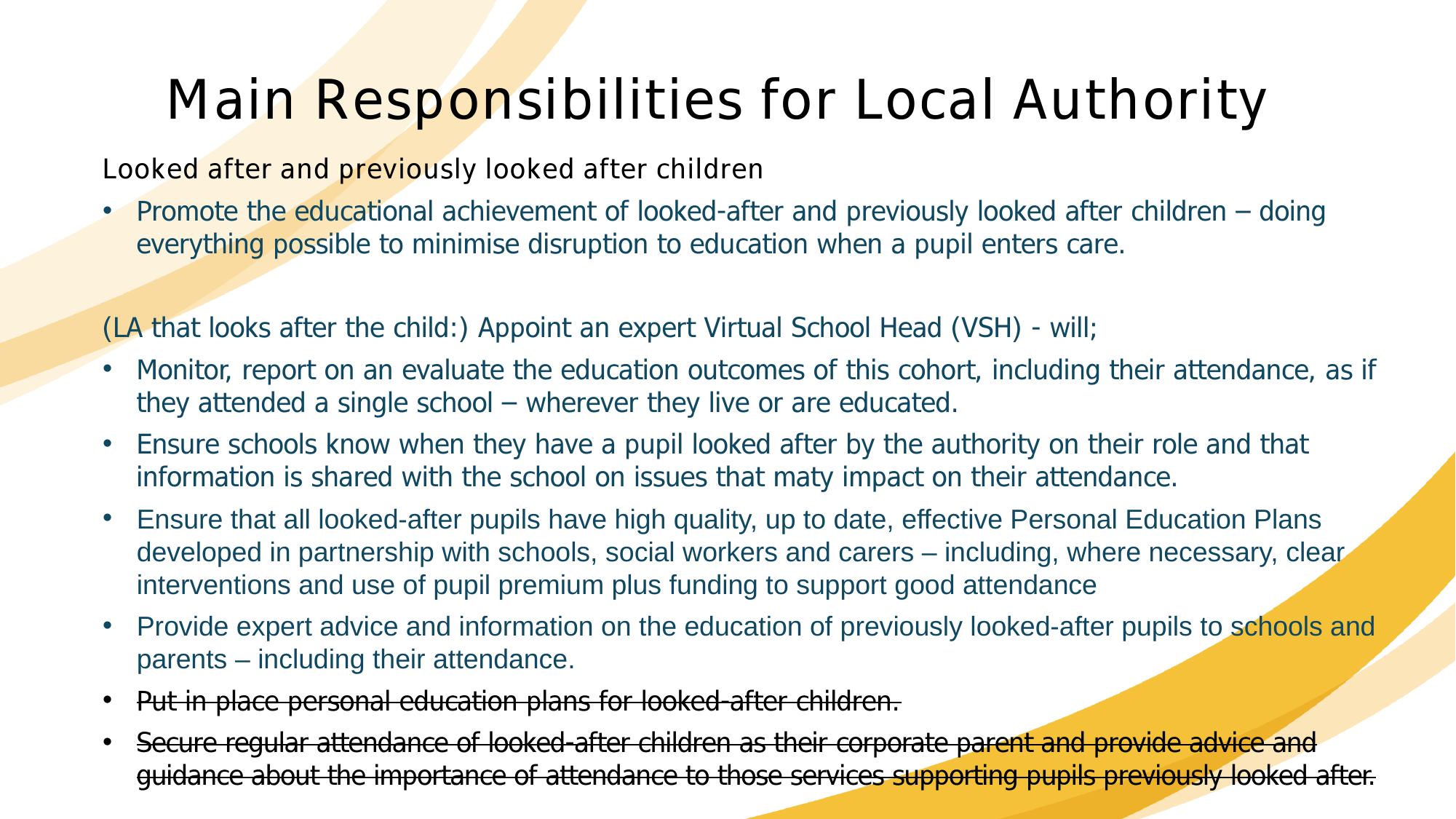

Main Responsibilities for Local Authority
Looked after and previously looked after children
Promote the educational achievement of looked-after and previously looked after children – doing everything possible to minimise disruption to education when a pupil enters care.

(LA that looks after the child:) Appoint an expert Virtual School Head (VSH) - will;
Monitor, report on an evaluate the education outcomes of this cohort, including their attendance, as if they attended a single school – wherever they live or are educated.
Ensure schools know when they have a pupil looked after by the authority on their role and that information is shared with the school on issues that maty impact on their attendance.
Ensure that all looked-after pupils have high quality, up to date, effective Personal Education Plans developed in partnership with schools, social workers and carers – including, where necessary, clear interventions and use of pupil premium plus funding to support good attendance
Provide expert advice and information on the education of previously looked-after pupils to schools and parents – including their attendance.
Put in place personal education plans for looked-after children.
Secure regular attendance of looked-after children as their corporate parent and provide advice and guidance about the importance of attendance to those services supporting pupils previously looked after.